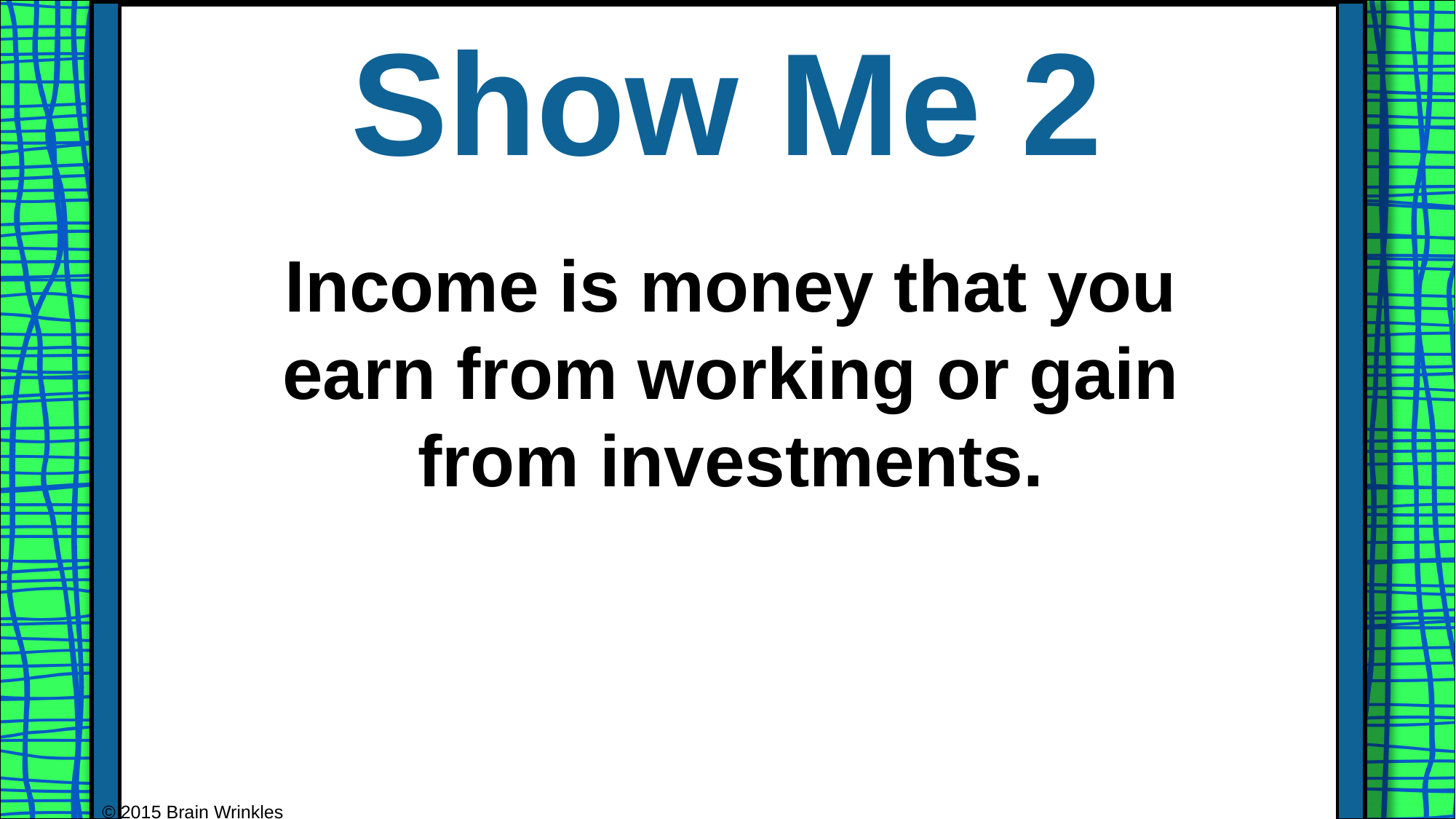

Show Me 2

Income is money that you earn from working or gain from investments.

© 2015 Brain Wrinkles